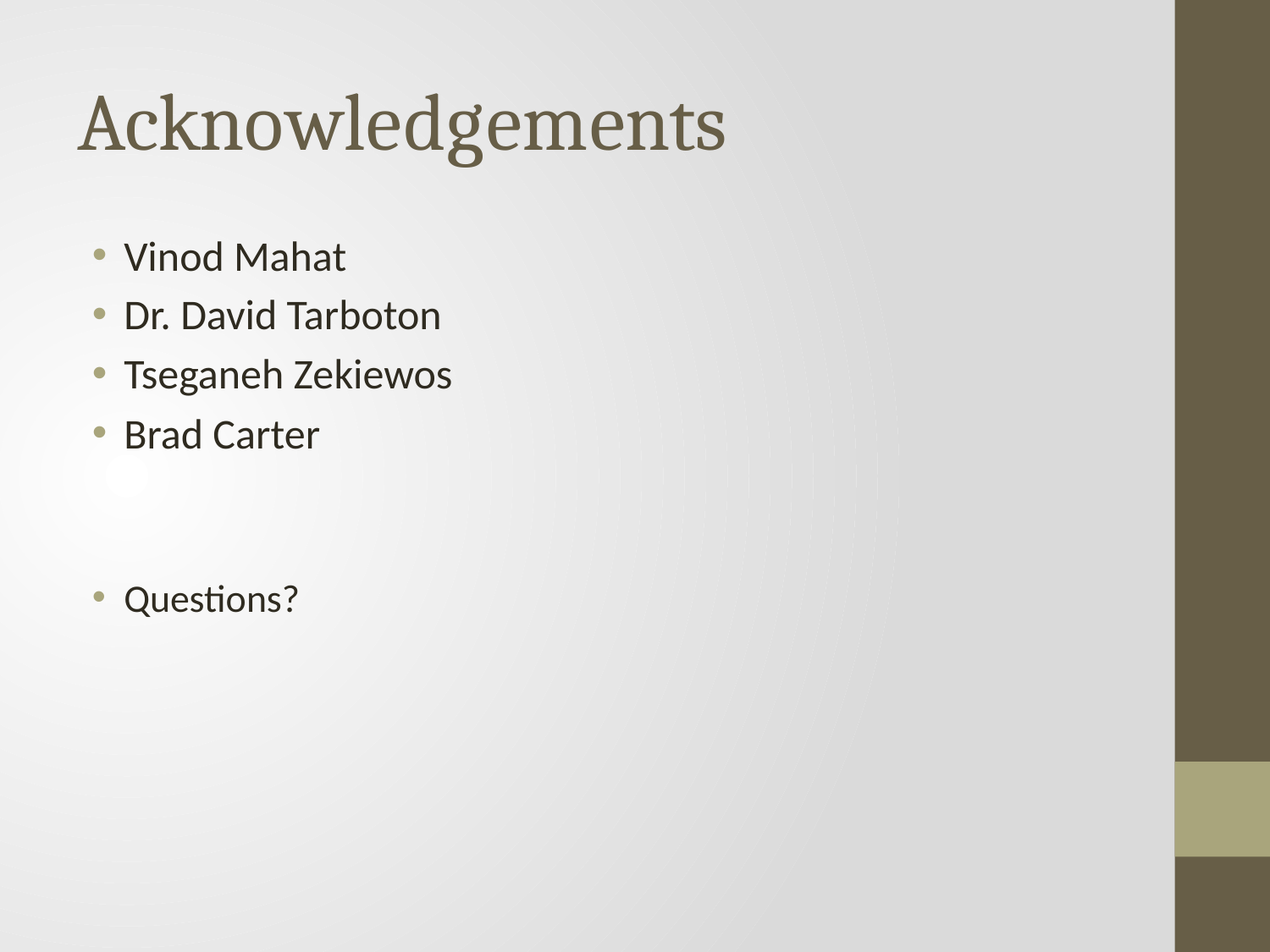

# Acknowledgements
Vinod Mahat
Dr. David Tarboton
Tseganeh Zekiewos
Brad Carter

Questions?